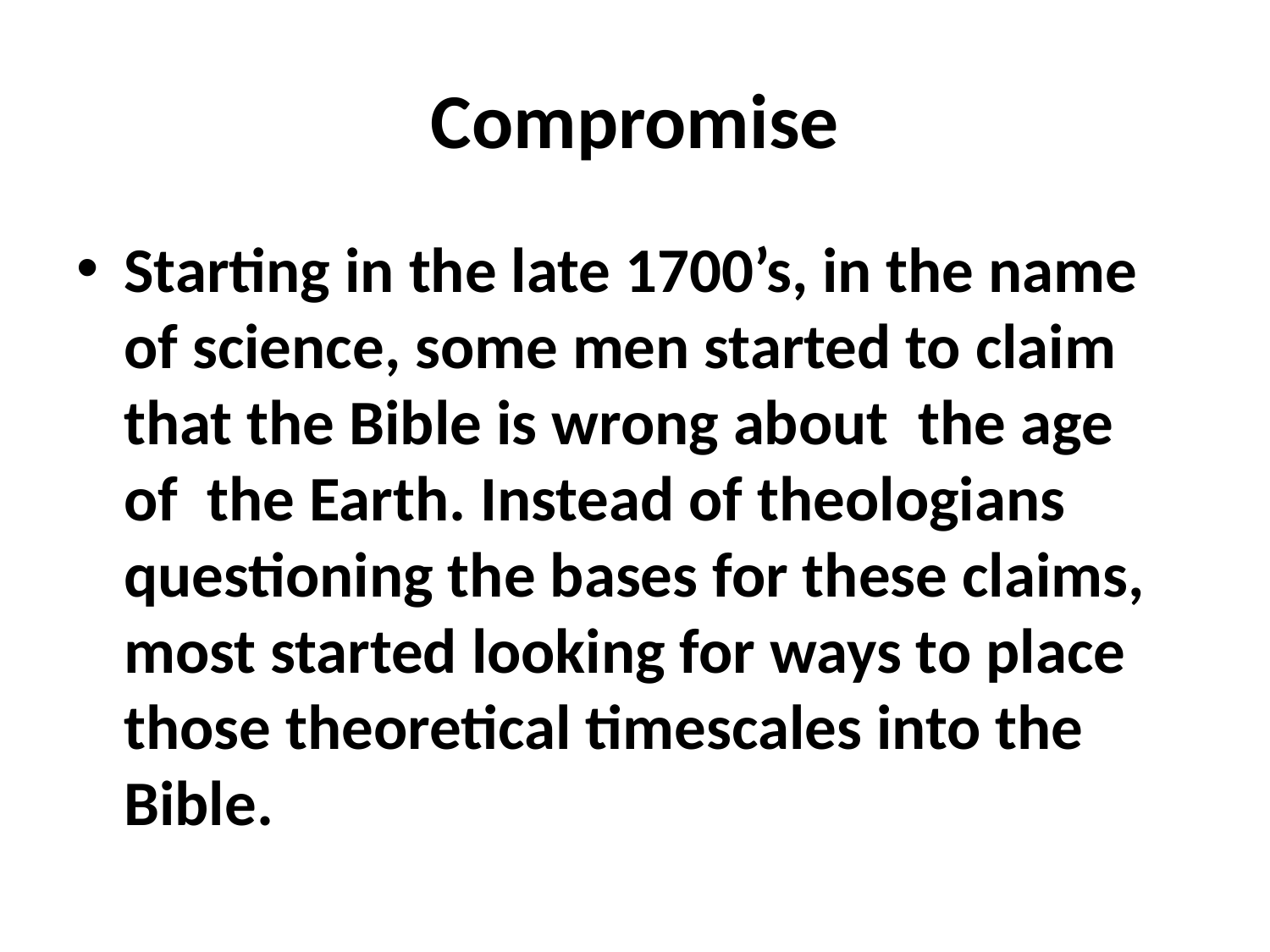

# Compromise
Starting in the late 1700’s, in the name of science, some men started to claim that the Bible is wrong about  the age of  the Earth. Instead of theologians questioning the bases for these claims, most started looking for ways to place those theoretical timescales into the Bible.